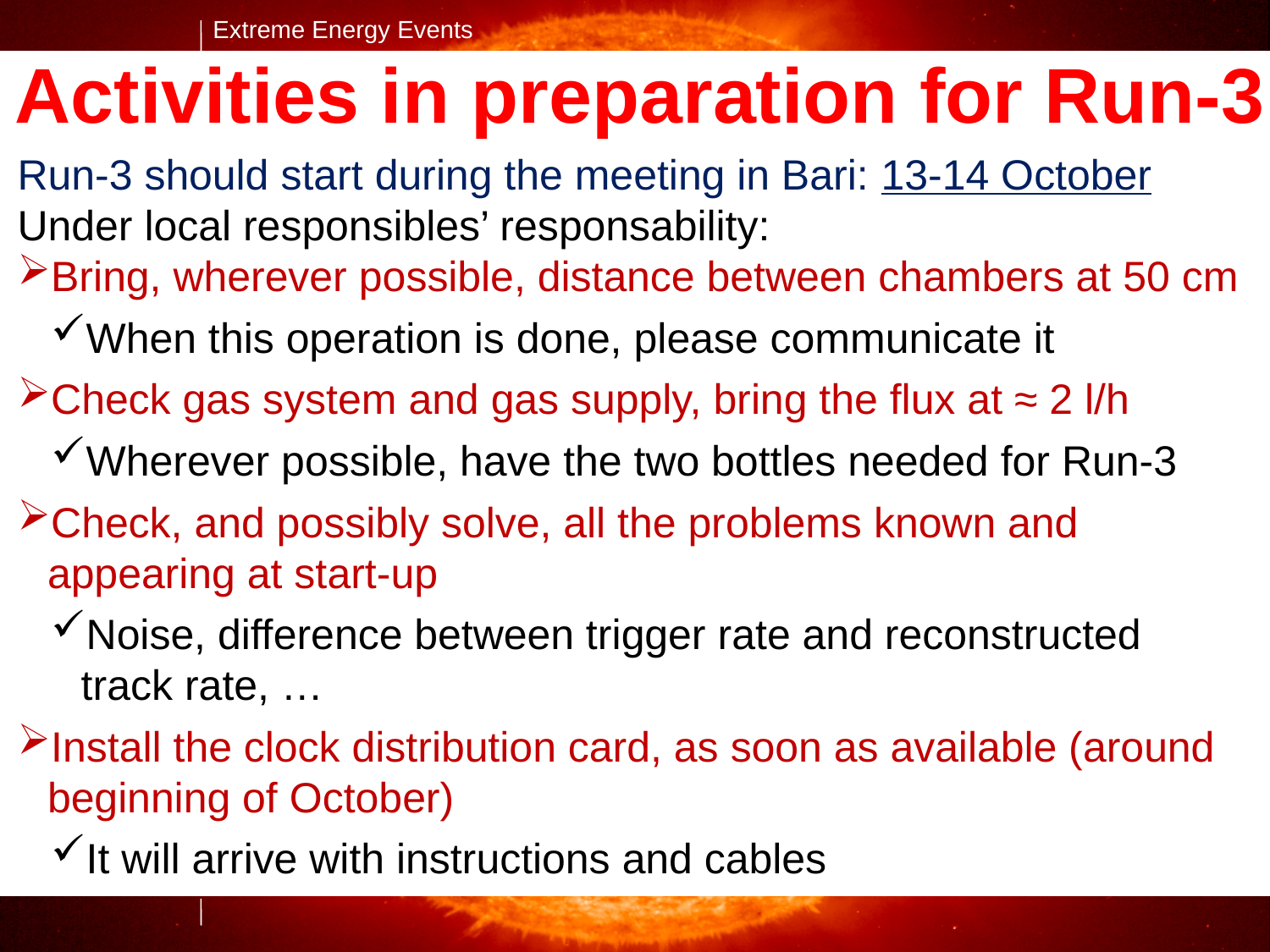

Activities in preparation for Run-3
Run-3 should start during the meeting in Bari: 13-14 October
Under local responsibles’ responsability:
Bring, wherever possible, distance between chambers at 50 cm
When this operation is done, please communicate it
Check gas system and gas supply, bring the flux at ≈ 2 l/h
Wherever possible, have the two bottles needed for Run-3
Check, and possibly solve, all the problems known and appearing at start-up
Noise, difference between trigger rate and reconstructed track rate, …
Install the clock distribution card, as soon as available (around beginning of October)
It will arrive with instructions and cables